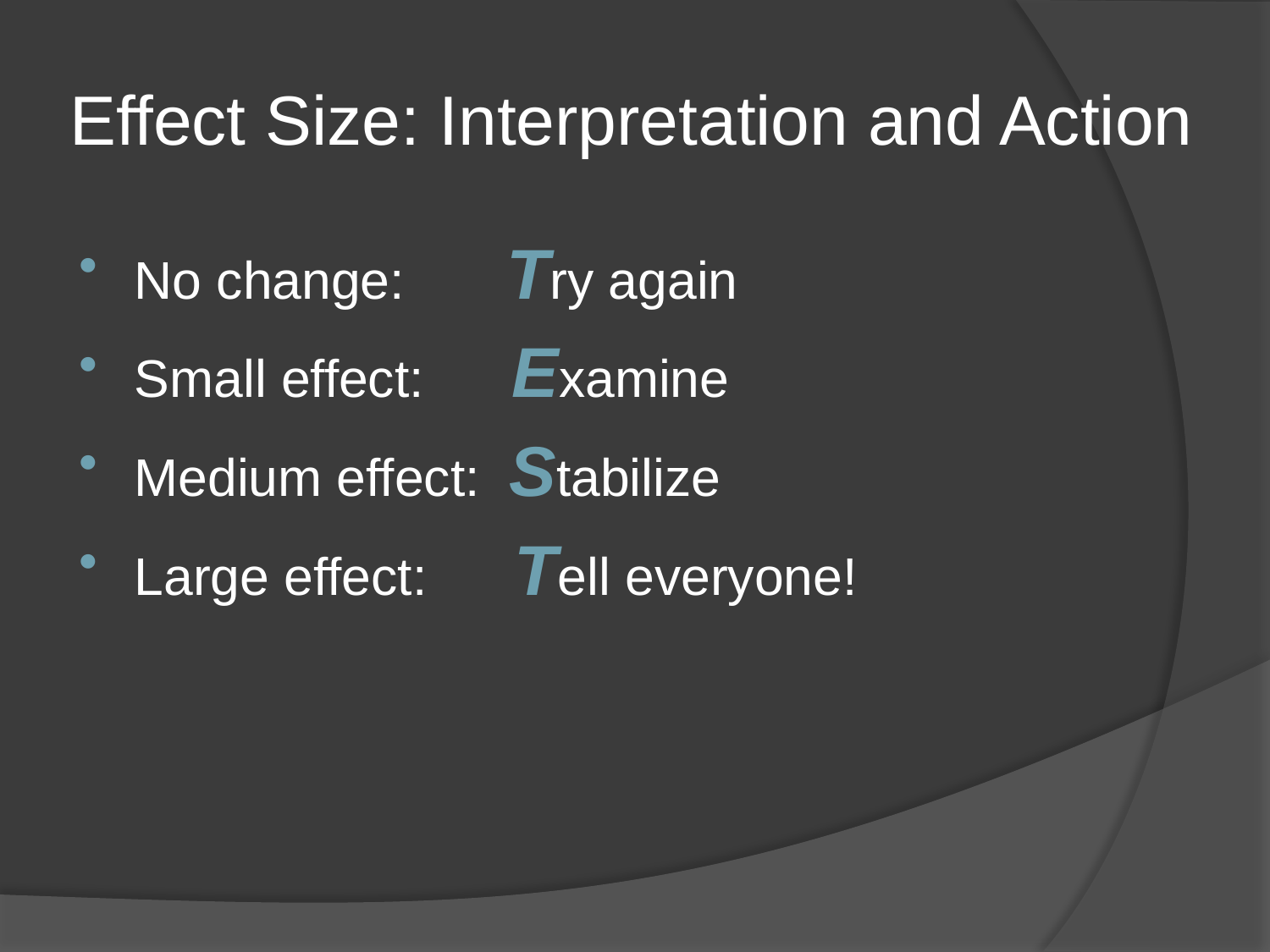

# Effect Size: Interpretation and Action
No change:       Try again
Small effect:      Examine
Medium effect:  Stabilize
Large effect:      Tell everyone!